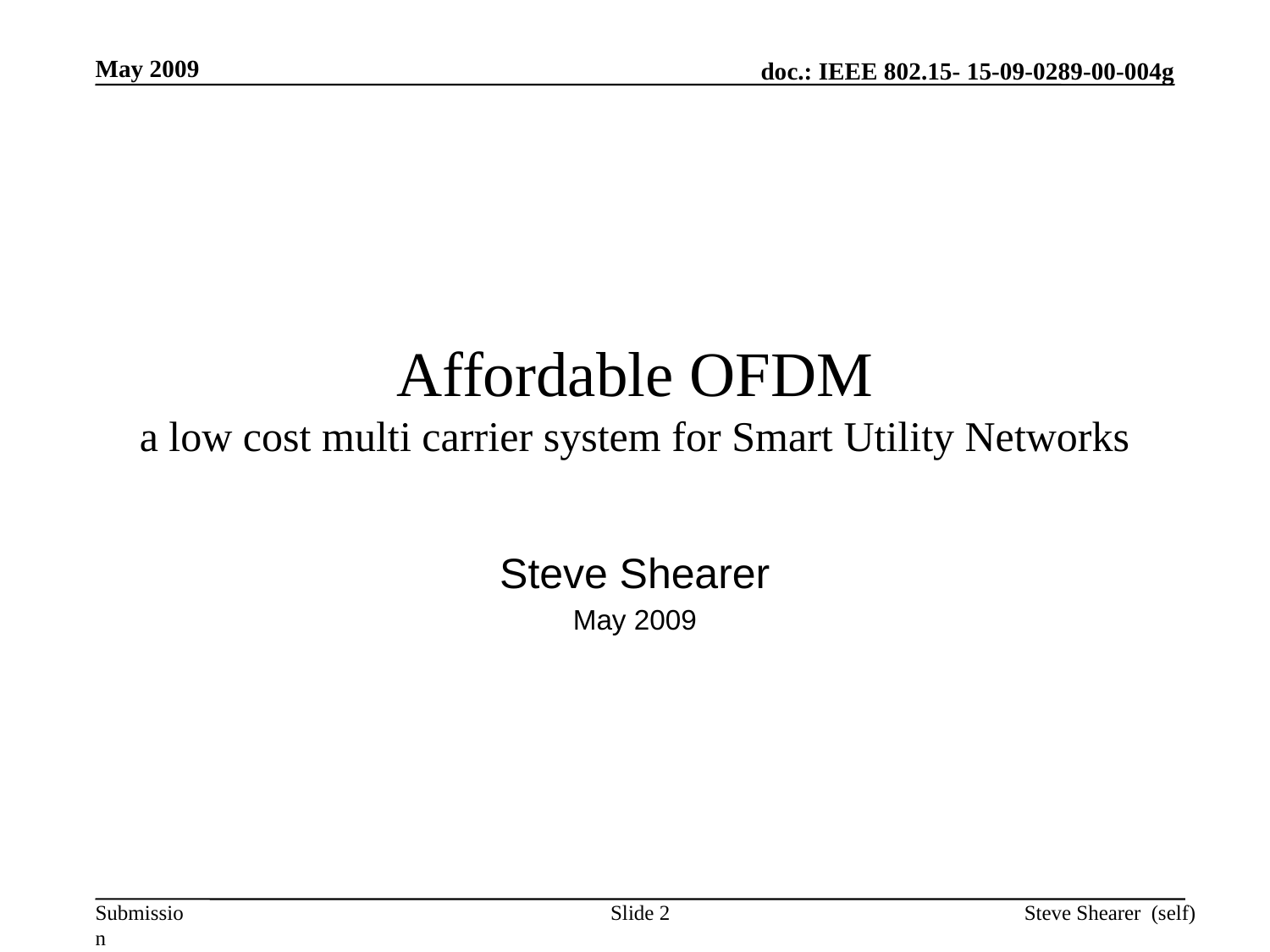

May 2009
# Affordable OFDM a low cost multi carrier system for Smart Utility Networks
Steve Shearer
May 2009
Slide 2
Steve Shearer  (self)